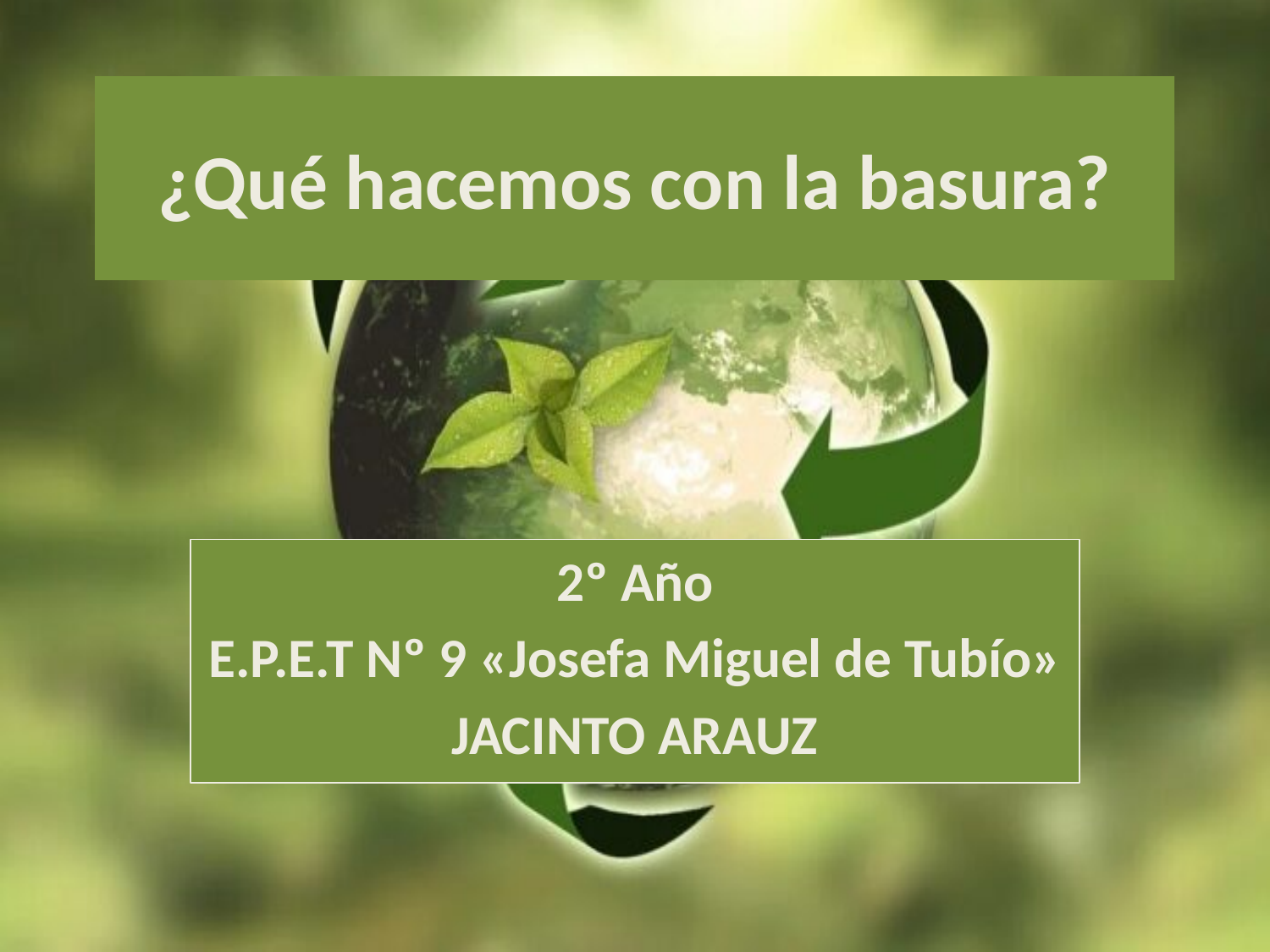

# ¿Qué hacemos con la basura?
2º Año
E.P.E.T Nº 9 «Josefa Miguel de Tubío»
JACINTO ARAUZ